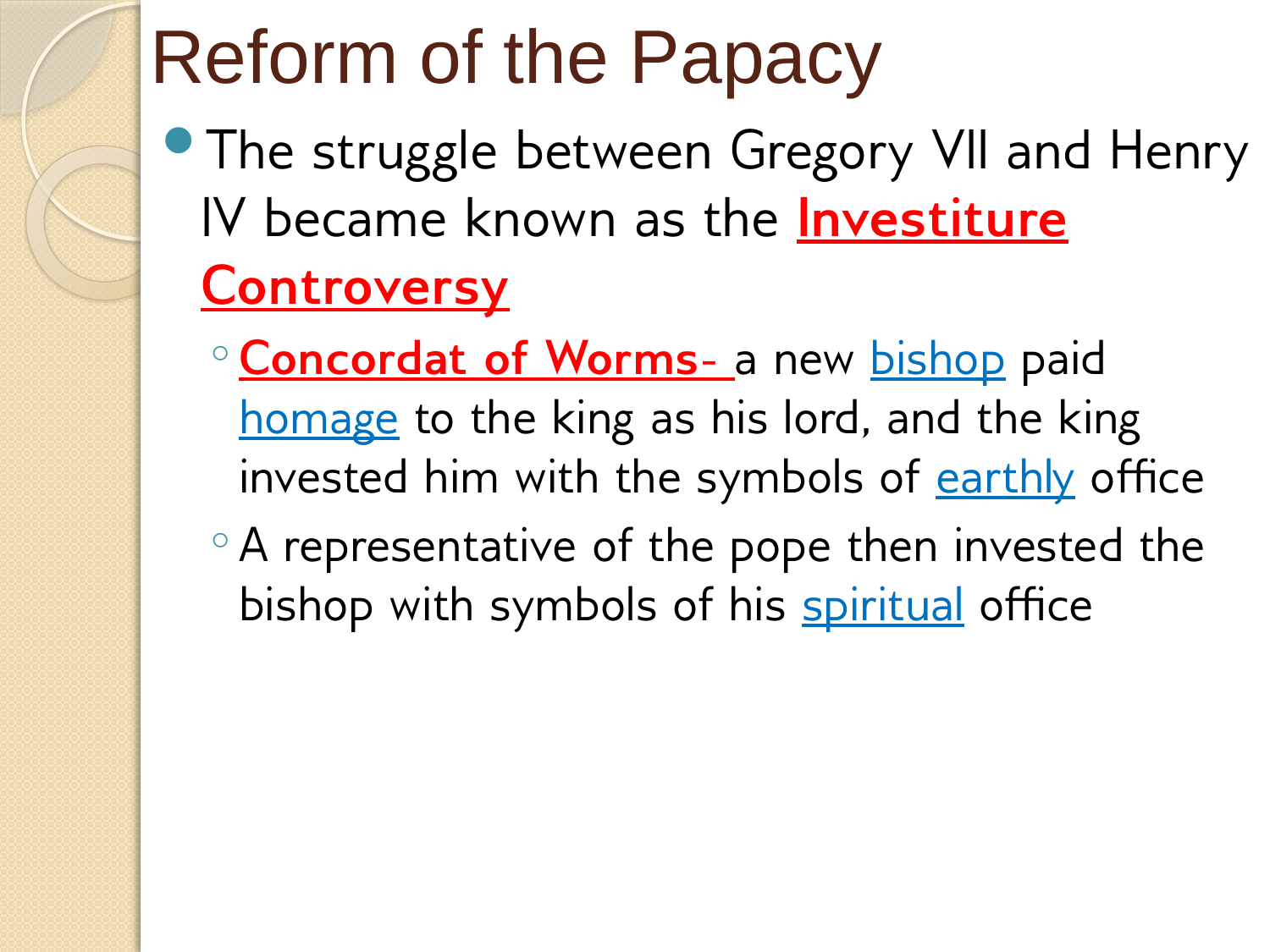

# Reform of the Papacy
The struggle between Gregory VII and Henry IV became known as the Investiture Controversy
Concordat of Worms- a new bishop paid homage to the king as his lord, and the king invested him with the symbols of earthly office
A representative of the pope then invested the bishop with symbols of his spiritual office